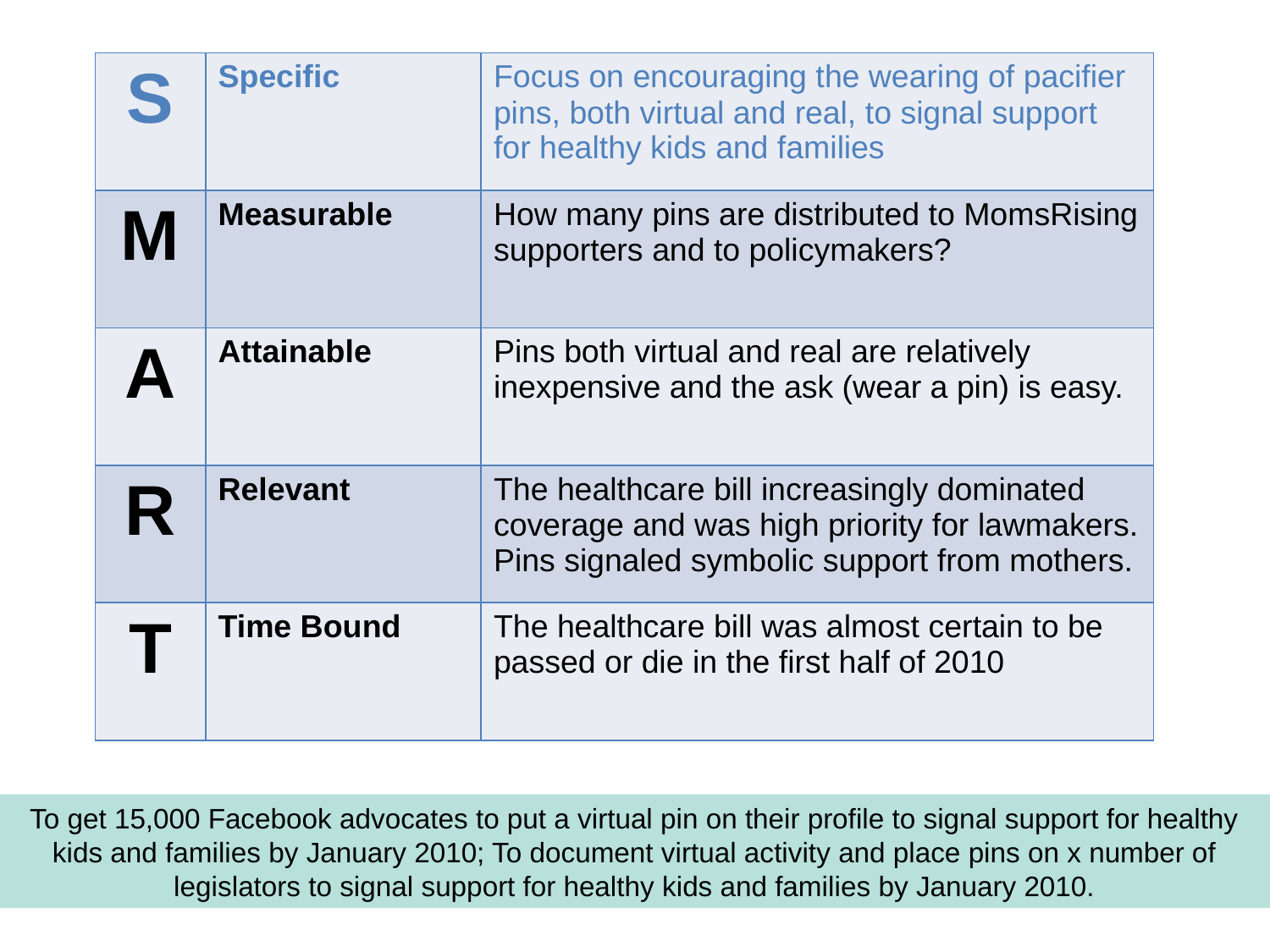

| S | Specific | Focus on encouraging the wearing of pacifier pins, both virtual and real, to signal support for healthy kids and families |
| --- | --- | --- |
| M | Measurable | How many pins are distributed to MomsRising supporters and to policymakers? |
| A | Attainable | Pins both virtual and real are relatively inexpensive and the ask (wear a pin) is easy. |
| R | Relevant | The healthcare bill increasingly dominated coverage and was high priority for lawmakers. Pins signaled symbolic support from mothers. |
| T | Time Bound | The healthcare bill was almost certain to be passed or die in the first half of 2010 |
To get 15,000 Facebook advocates to put a virtual pin on their profile to signal support for healthy kids and families by January 2010; To document virtual activity and place pins on x number of legislators to signal support for healthy kids and families by January 2010.